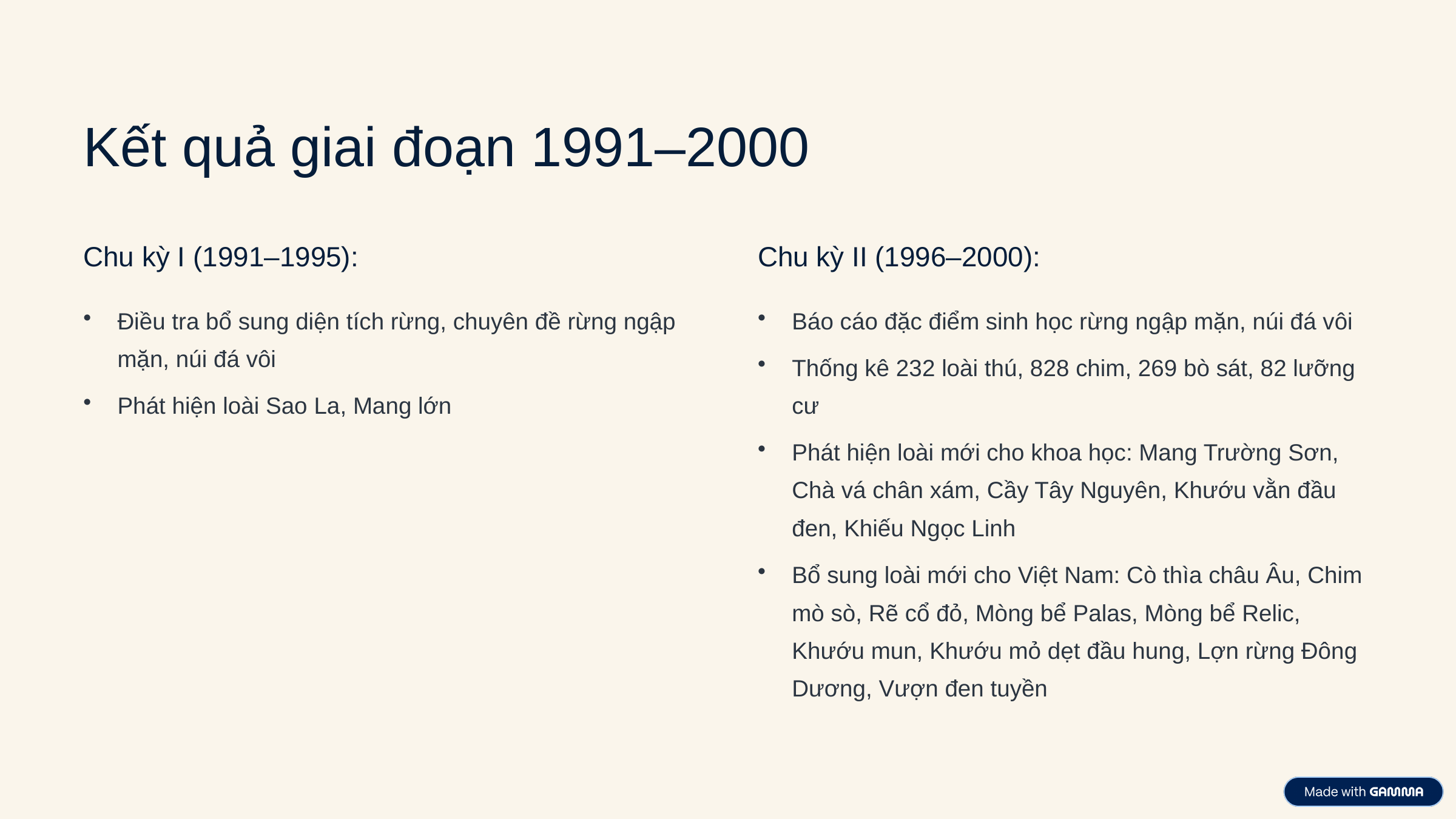

Kết quả giai đoạn 1991–2000
Chu kỳ I (1991–1995):
Chu kỳ II (1996–2000):
Điều tra bổ sung diện tích rừng, chuyên đề rừng ngập mặn, núi đá vôi
Báo cáo đặc điểm sinh học rừng ngập mặn, núi đá vôi
Thống kê 232 loài thú, 828 chim, 269 bò sát, 82 lưỡng cư
Phát hiện loài Sao La, Mang lớn
Phát hiện loài mới cho khoa học: Mang Trường Sơn, Chà vá chân xám, Cầy Tây Nguyên, Khướu vằn đầu đen, Khiếu Ngọc Linh
Bổ sung loài mới cho Việt Nam: Cò thìa châu Âu, Chim mò sò, Rẽ cổ đỏ, Mòng bể Palas, Mòng bể Relic, Khướu mun, Khướu mỏ dẹt đầu hung, Lợn rừng Đông Dương, Vượn đen tuyền